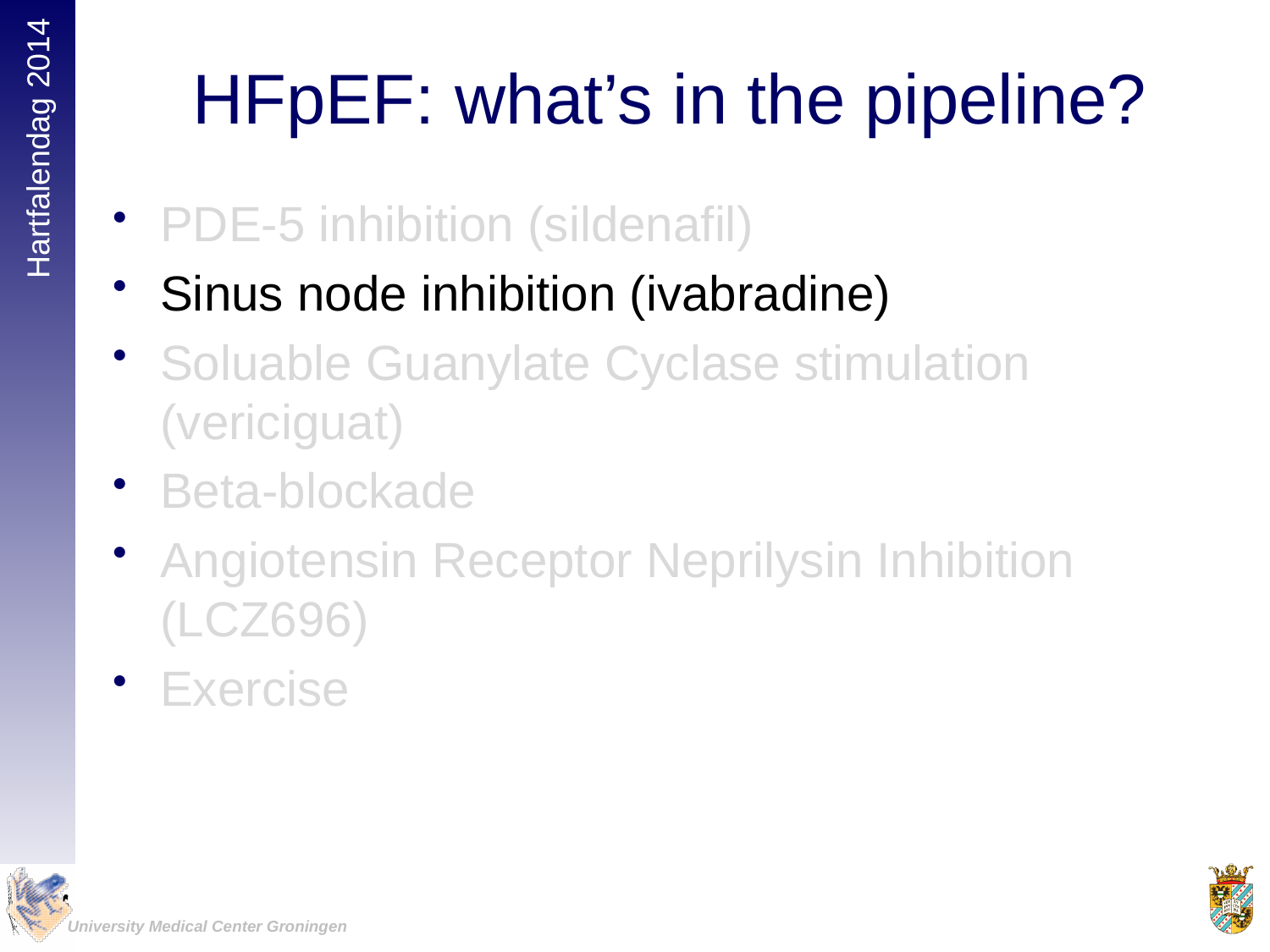

# HFpEF: what’s in the pipeline?
PDE-5 inhibition (sildenafil)
Sinus node inhibition (ivabradine)
Soluable Guanylate Cyclase stimulation (vericiguat)
Beta-blockade
Angiotensin Receptor Neprilysin Inhibition (LCZ696)
Exercise